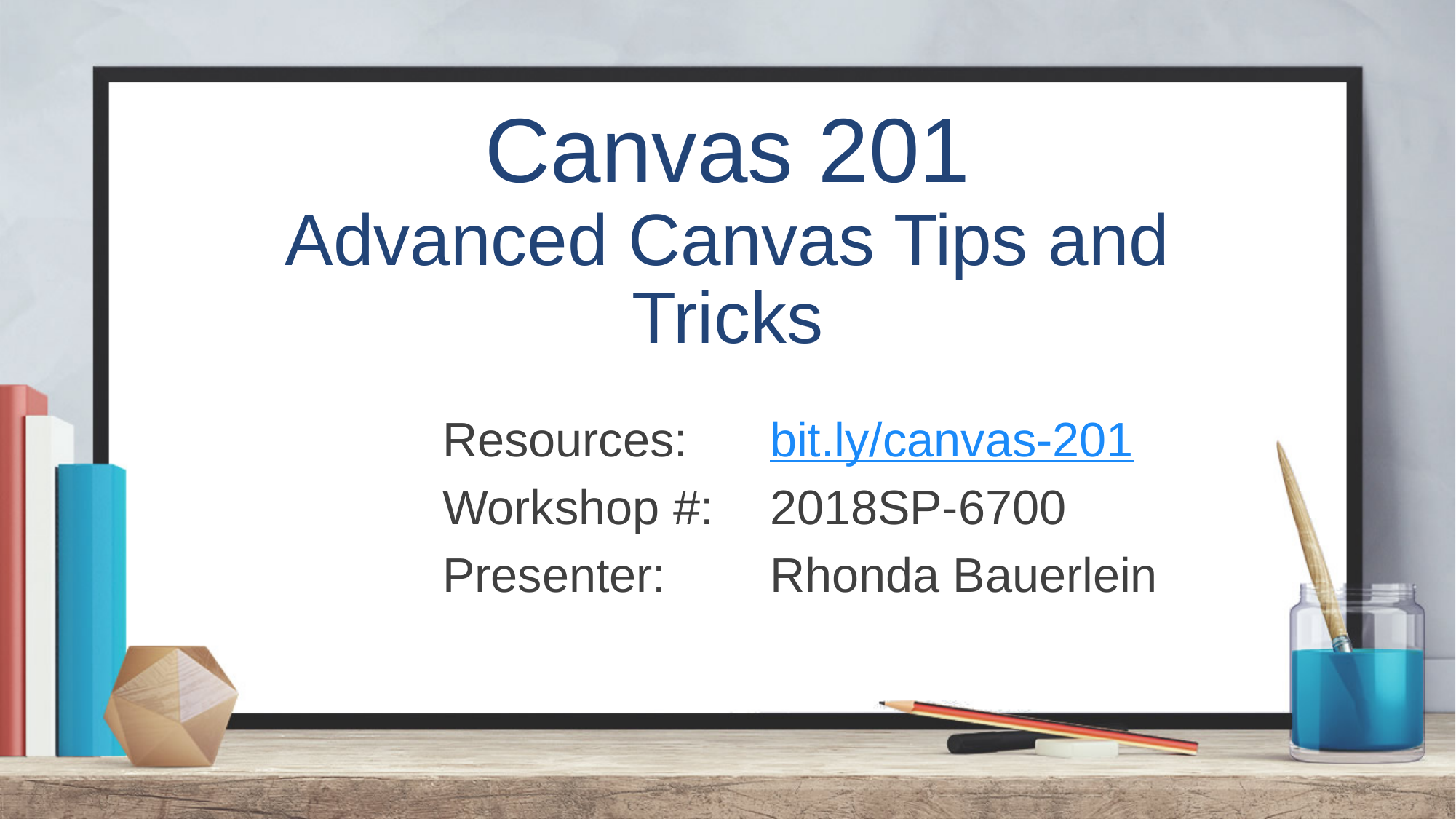

# Canvas 201 Advanced Canvas Tips and Tricks
Resources:	bit.ly/canvas-201
Workshop #:	2018SP-6700
Presenter:	Rhonda Bauerlein